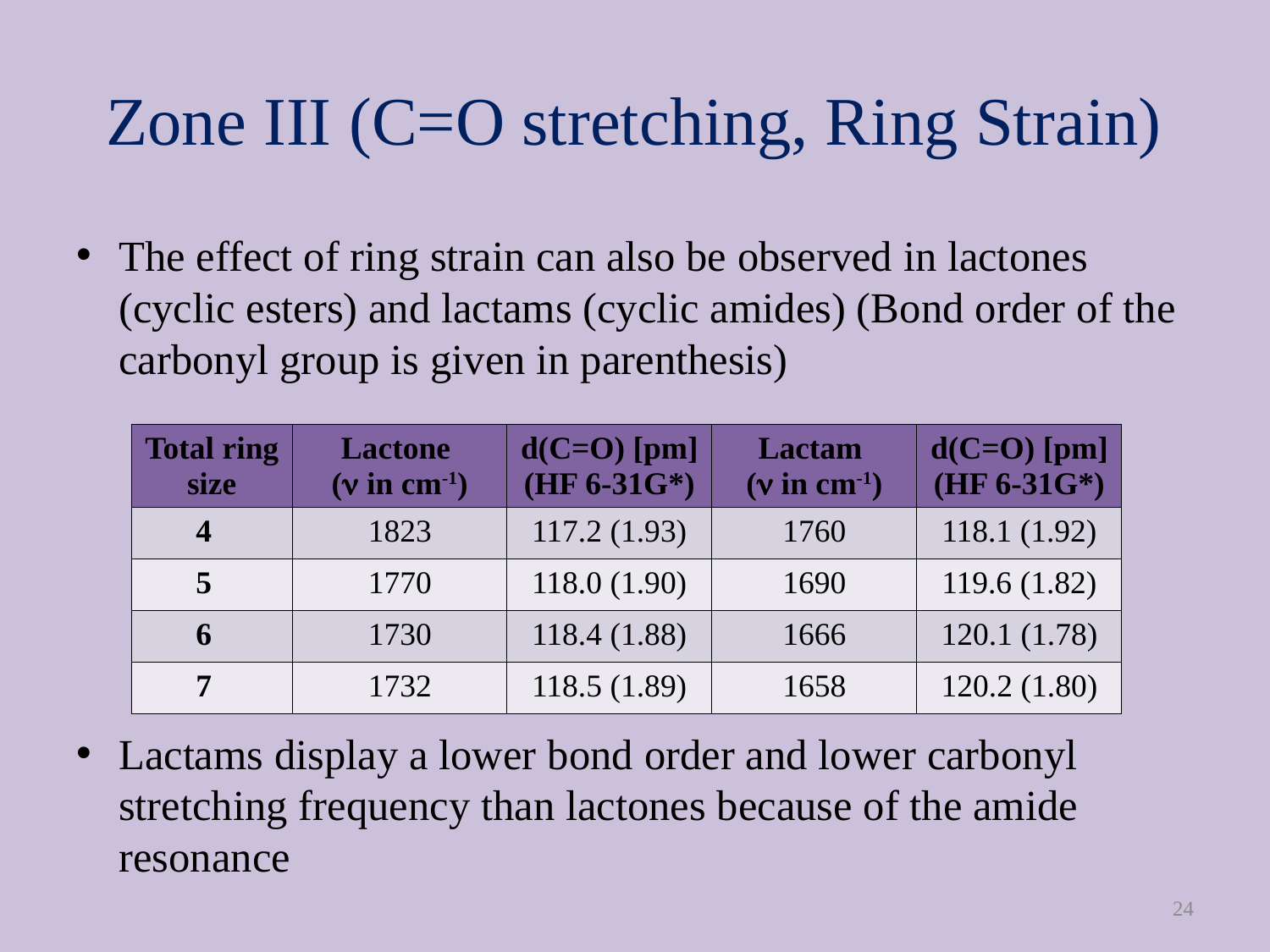

# Zone III (C=O stretching, Ring Strain)
The effect of ring strain can also be observed in lactones (cyclic esters) and lactams (cyclic amides) (Bond order of the carbonyl group is given in parenthesis)

Lactams display a lower bond order and lower carbonyl stretching frequency than lactones because of the amide resonance

| Total ring size | Lactone (ν in cm-1) | d(C=O) [pm] (HF 6-31G\*) | Lactam (ν in cm-1) | d(C=O) [pm] (HF 6-31G\*) |
| --- | --- | --- | --- | --- |
| 4 | 1823 | 117.2 (1.93) | 1760 | 118.1 (1.92) |
| 5 | 1770 | 118.0 (1.90) | 1690 | 119.6 (1.82) |
| 6 | 1730 | 118.4 (1.88) | 1666 | 120.1 (1.78) |
| 7 | 1732 | 118.5 (1.89) | 1658 | 120.2 (1.80) |
24